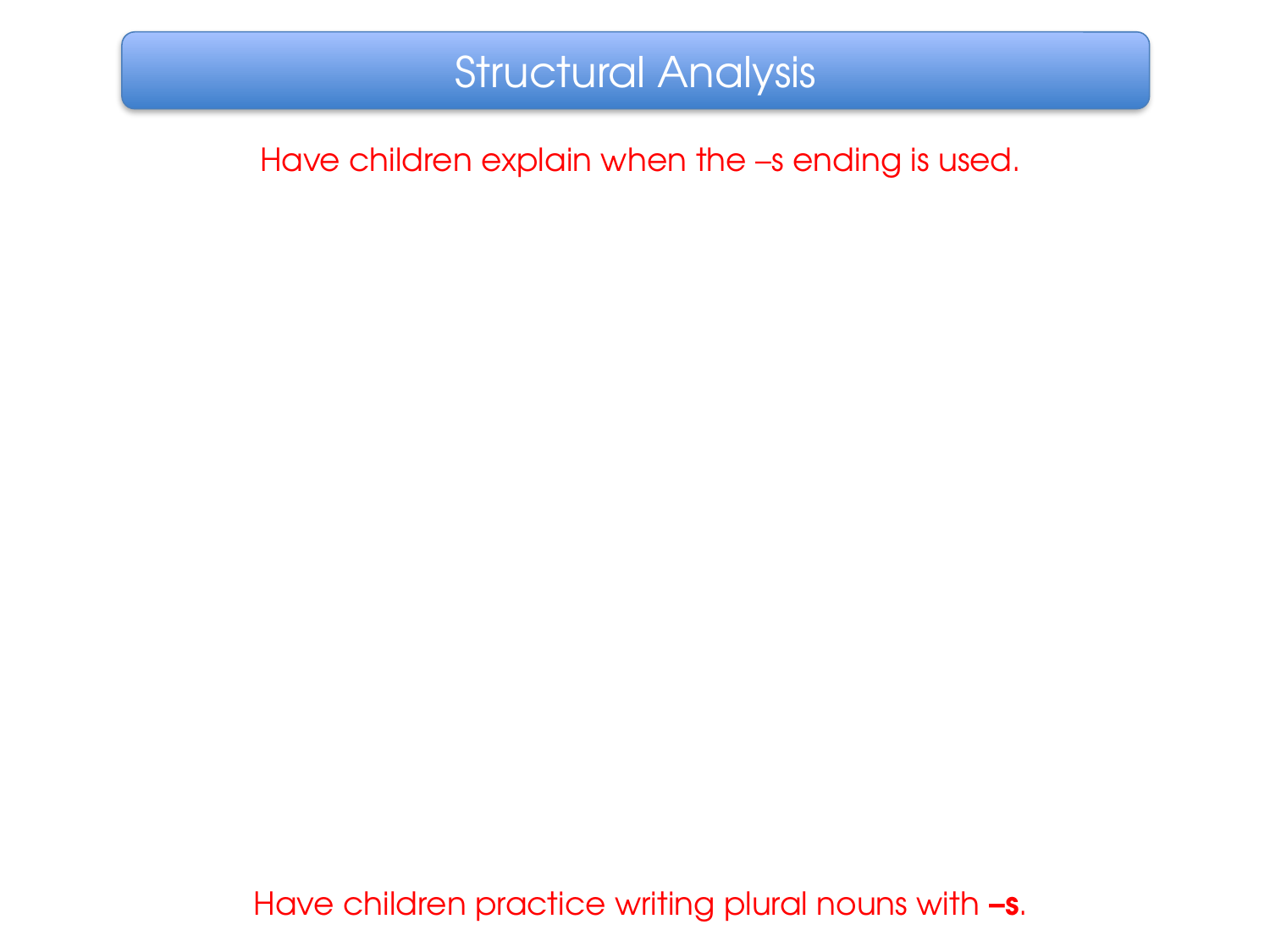

Structural Analysis
Have children explain when the –s ending is used.
Have children practice writing plural nouns with –s.